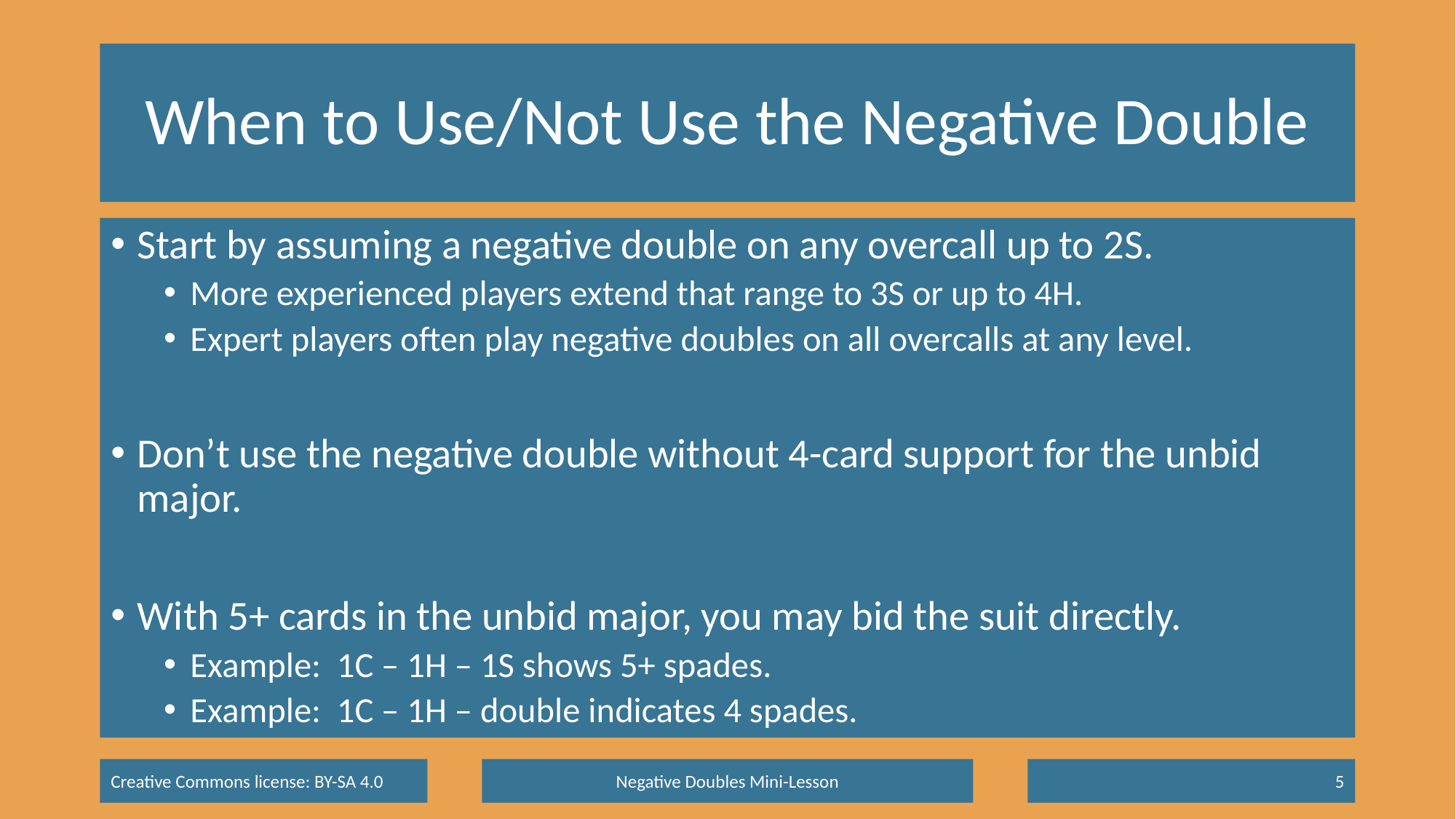

# When to Use/Not Use the Negative Double
Start by assuming a negative double on any overcall up to 2S.
More experienced players extend that range to 3S or up to 4H.
Expert players often play negative doubles on all overcalls at any level.

Don’t use the negative double without 4-card support for the unbid major.

With 5+ cards in the unbid major, you may bid the suit directly.
Example:  1C – 1H – 1S shows 5+ spades.
Example:  1C – 1H – double indicates 4 spades.

Creative Commons license: BY-SA 4.0
Negative Doubles Mini-Lesson
5